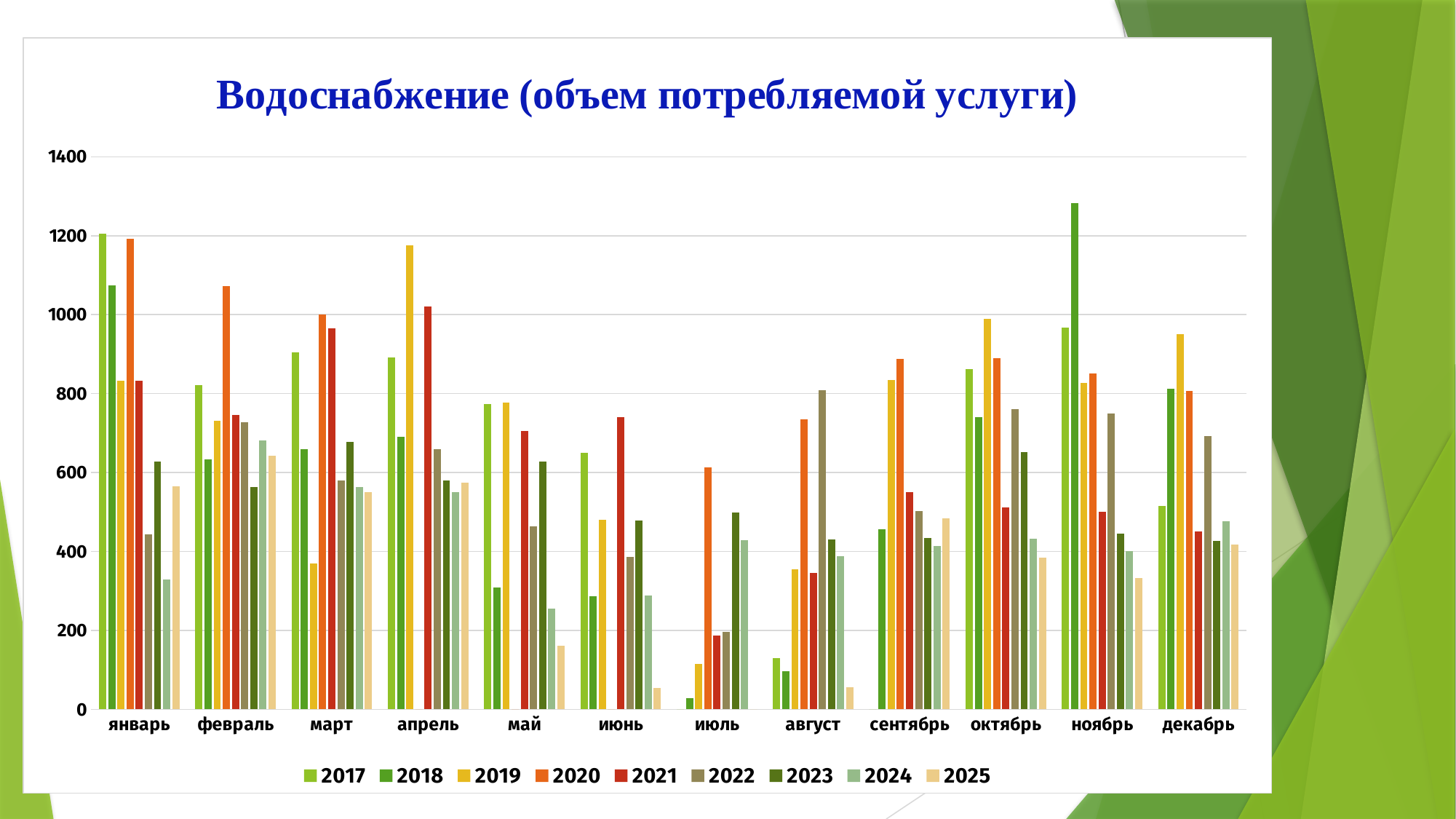

### Chart: Водоснабжение (объем потребляемой услуги)

| Category | 2017 | 2018 | 2019 | 2020 | 2021 | 2022 | 2023 | 2024 | 2025 |
|---|---|---|---|---|---|---|---|---|---|
| январь | 1205.0 | 1075.0 | 833.0 | 1192.0 | 832.0 | 443.0 | 628.0 | 330.0 | 565.0 |
| февраль | 822.0 | 633.0 | 732.0 | 1072.0 | 746.0 | 727.0 | 563.0 | 681.0 | 642.0 |
| март | 905.0 | 659.0 | 369.0 | 1000.0 | 966.0 | 580.0 | 677.0 | 564.0 | 550.0 |
| апрель | 891.0 | 690.0 | 1175.0 | 0.0 | 1021.0 | 660.0 | 580.0 | 551.0 | 574.0 |
| май | 773.0 | 309.0 | 778.0 | 0.0 | 705.0 | 464.0 | 627.0 | 255.0 | 161.0 |
| июнь | 650.0 | 287.0 | 481.0 | 0.0 | 741.0 | 387.0 | 478.0 | 289.0 | 55.0 |
| июль | 0.0 | 28.0 | 115.0 | 614.0 | 187.0 | 196.0 | 498.0 | 429.0 | 0.0 |
| август | 130.0 | 96.0 | 354.0 | 735.0 | 346.0 | 808.0 | 431.0 | 389.0 | 56.0 |
| сентябрь | 0.0 | 457.0 | 834.0 | 888.0 | 550.0 | 502.0 | 435.0 | 414.0 | 484.0 |
| октябрь | 863.0 | 740.0 | 990.0 | 889.0 | 511.0 | 761.0 | 651.0 | 432.0 | 385.0 |
| ноябрь | 968.0 | 1282.0 | 828.0 | 851.0 | 500.0 | 749.0 | 446.0 | 401.0 | 333.0 |
| декабрь | 515.0 | 812.0 | 951.0 | 806.0 | 451.0 | 692.0 | 427.0 | 476.0 | 417.0 |